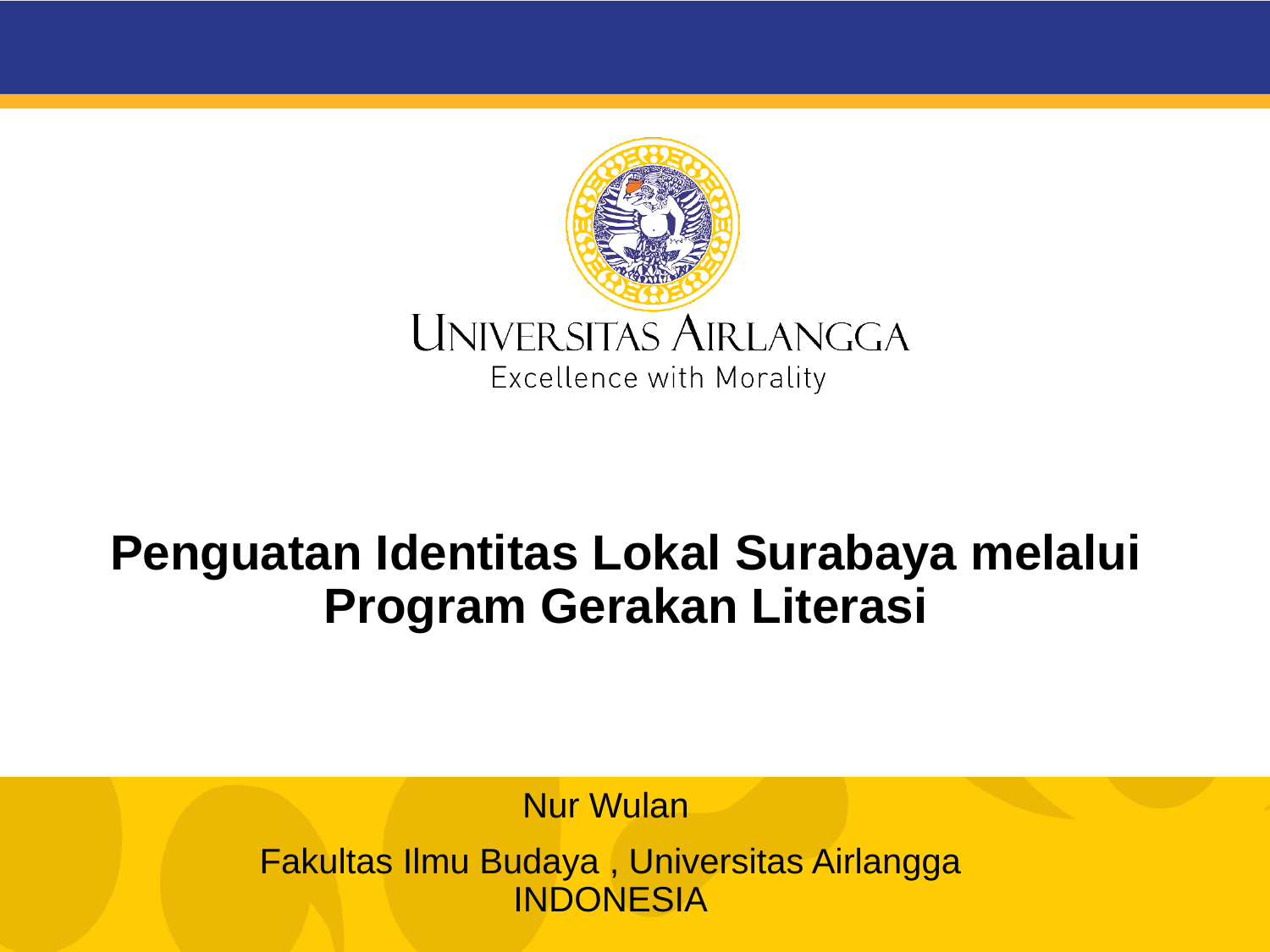

# Penguatan Identitas Lokal Surabaya melalui Program Gerakan Literasi
Nur Wulan
Fakultas Ilmu Budaya , Universitas Airlangga INDONESIA